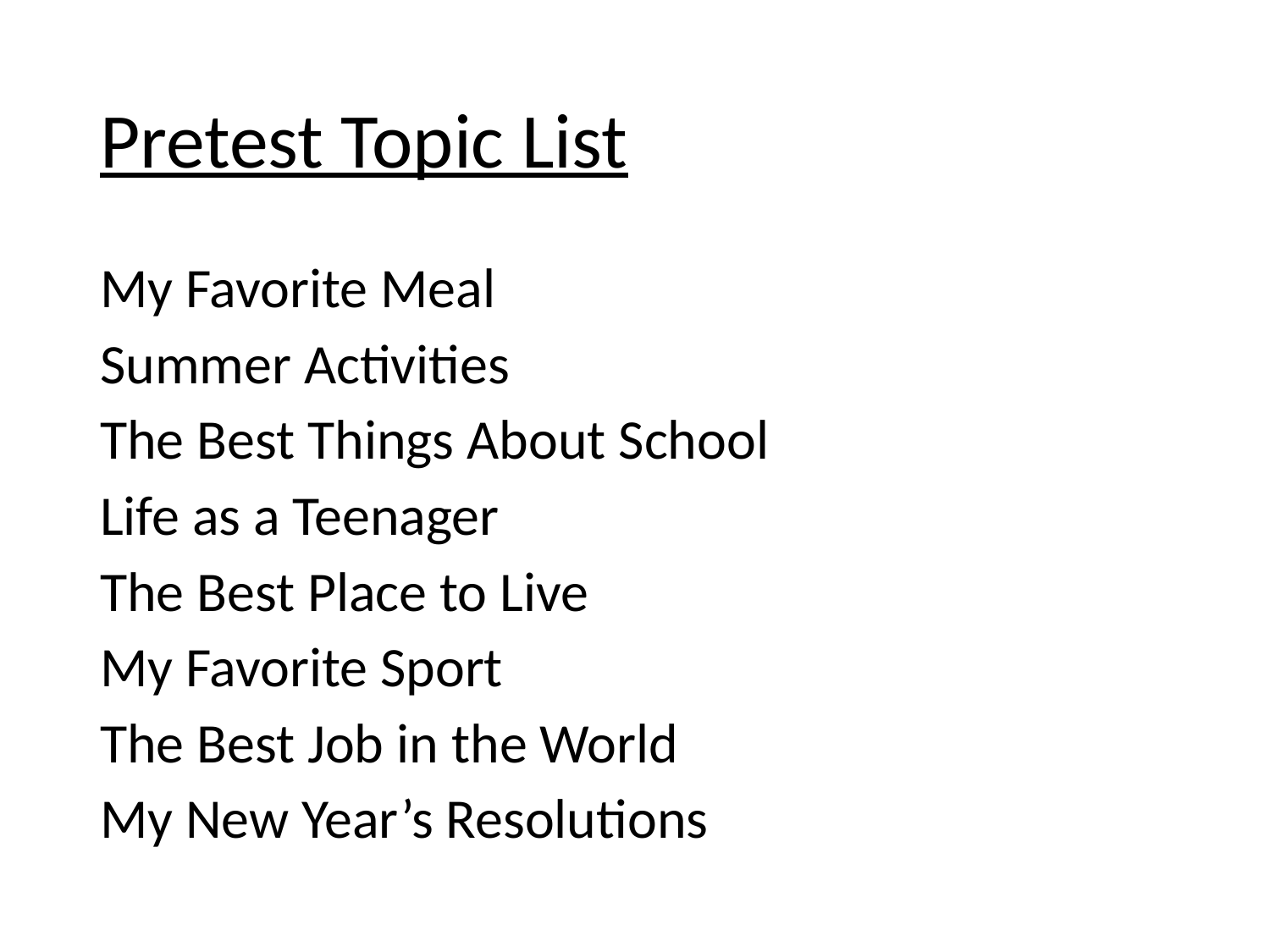

# Pretest Topic List
My Favorite Meal
Summer Activities
The Best Things About School
Life as a Teenager
The Best Place to Live
My Favorite Sport
The Best Job in the World
My New Year’s Resolutions